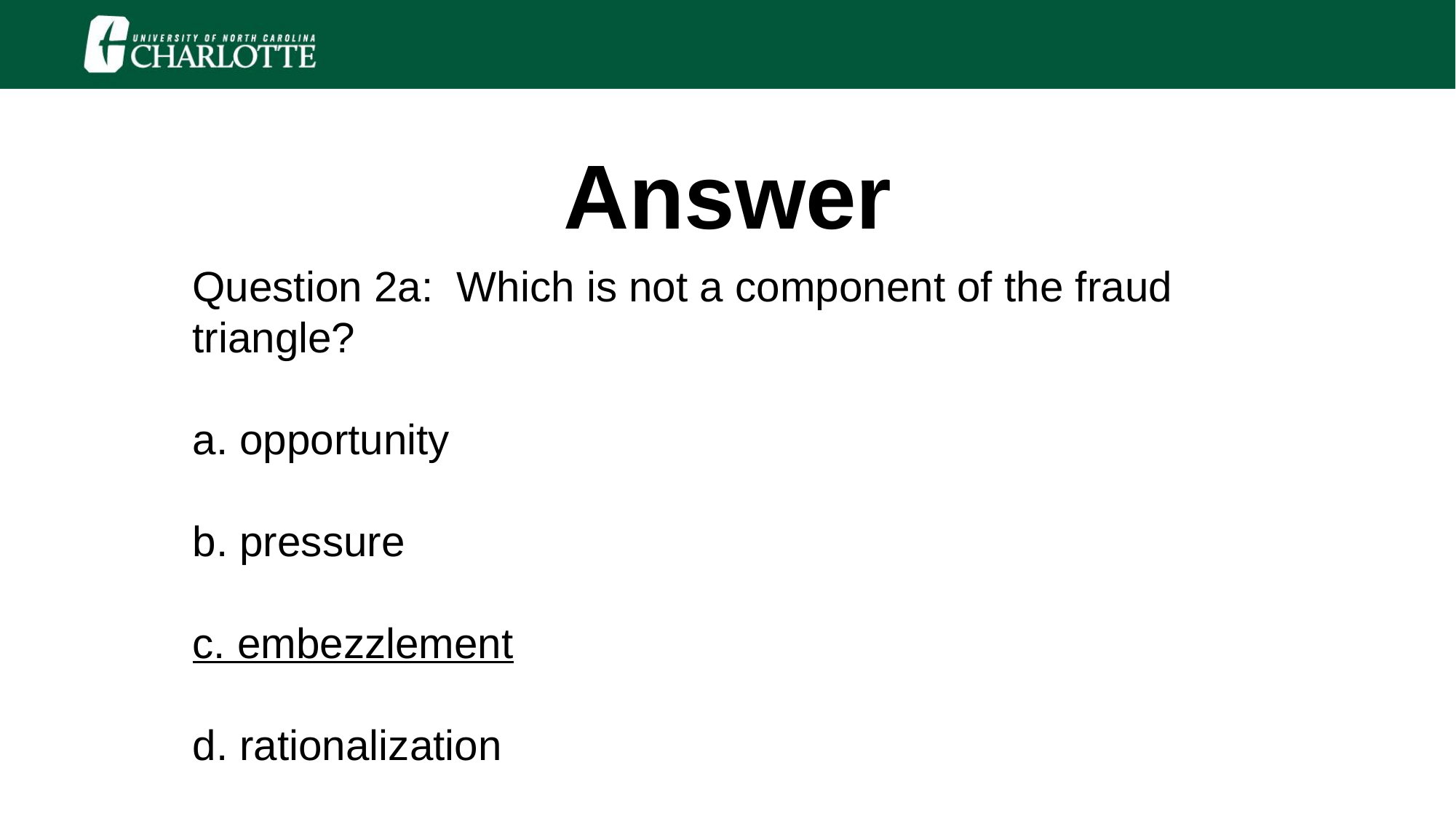

# Answer
Question 2a:  Which is not a component of the fraud triangle?

a. opportunity

b. pressure

c. embezzlement

d. rationalization